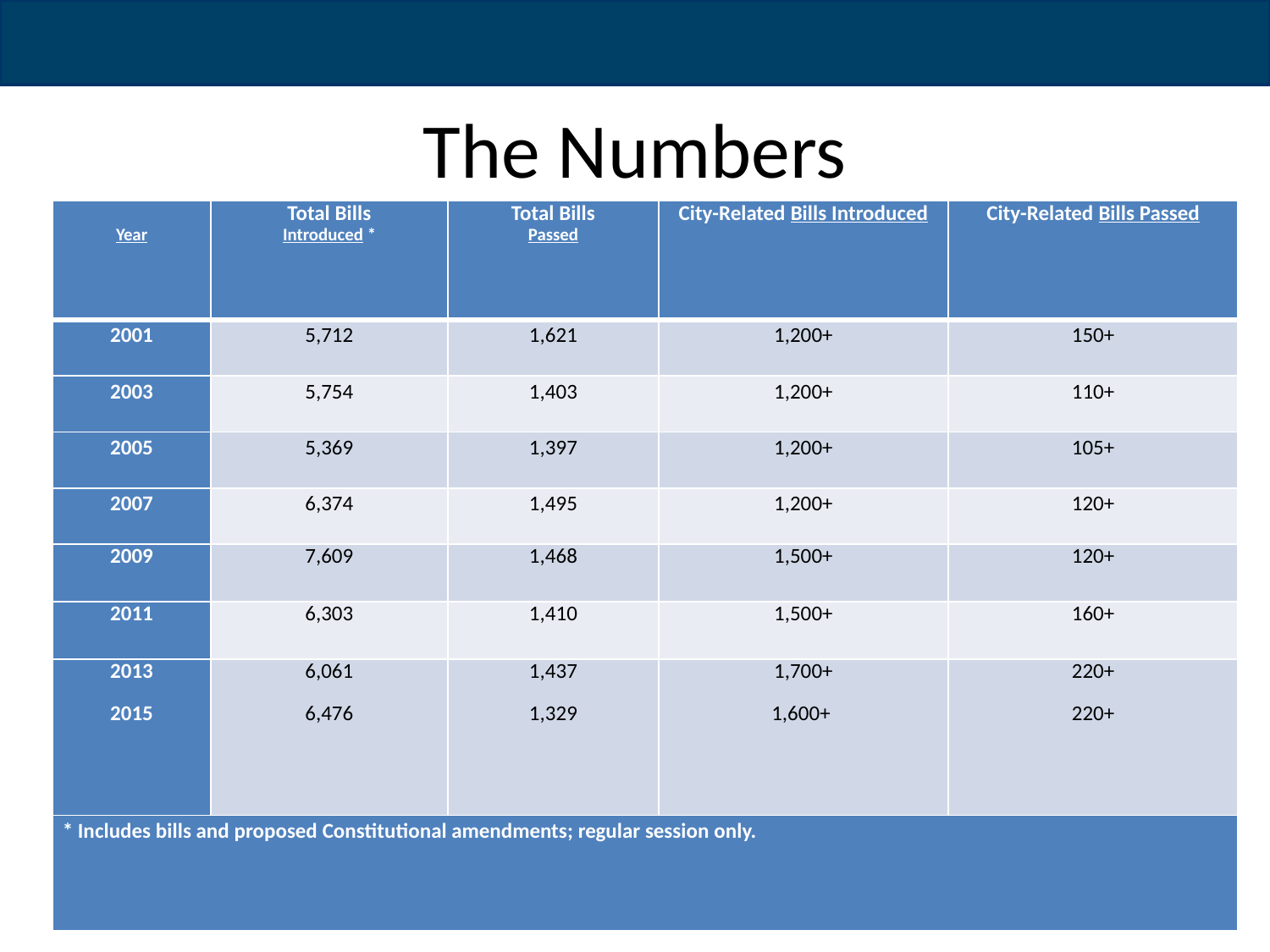

# The Numbers

| Year | Total Bills Introduced \* | Total Bills Passed | City-Related Bills Introduced | City-Related Bills Passed |
| --- | --- | --- | --- | --- |
| 2001 | 5,712 | 1,621 | 1,200+ | 150+ |
| 2003 | 5,754 | 1,403 | 1,200+ | 110+ |
| 2005 | 5,369 | 1,397 | 1,200+ | 105+ |
| 2007 | 6,374 | 1,495 | 1,200+ | 120+ |
| 2009 | 7,609 | 1,468 | 1,500+ | 120+ |
| 2011 | 6,303 | 1,410 | 1,500+ | 160+ |
| 2013 2015 | 6,061 6,476 | 1,437 1,329 | 1,700+ 1,600+ | 220+ 220+ |
| \* Includes bills and proposed Constitutional amendments; regular session only. |  |  |  |  |